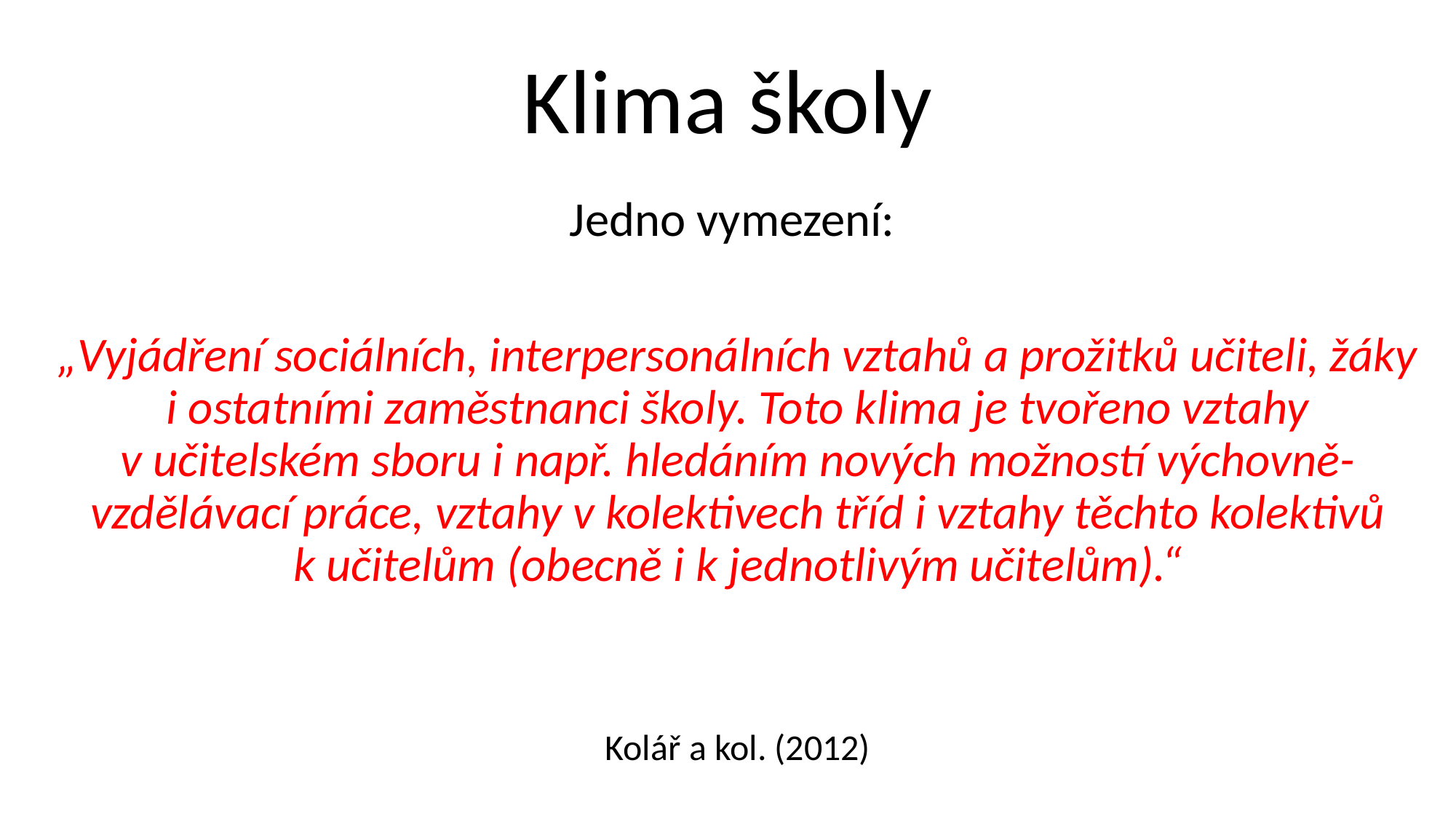

# Klima školy
Jedno vymezení:

„Vyjádření sociálních, interpersonálních vztahů a prožitků učiteli, žáky i ostatními zaměstnanci školy. Toto klima je tvořeno vztahy v učitelském sboru i např. hledáním nových možností výchovně-vzdělávací práce, vztahy v kolektivech tříd i vztahy těchto kolektivů k učitelům (obecně i k jednotlivým učitelům).“

Kolář a kol. (2012)